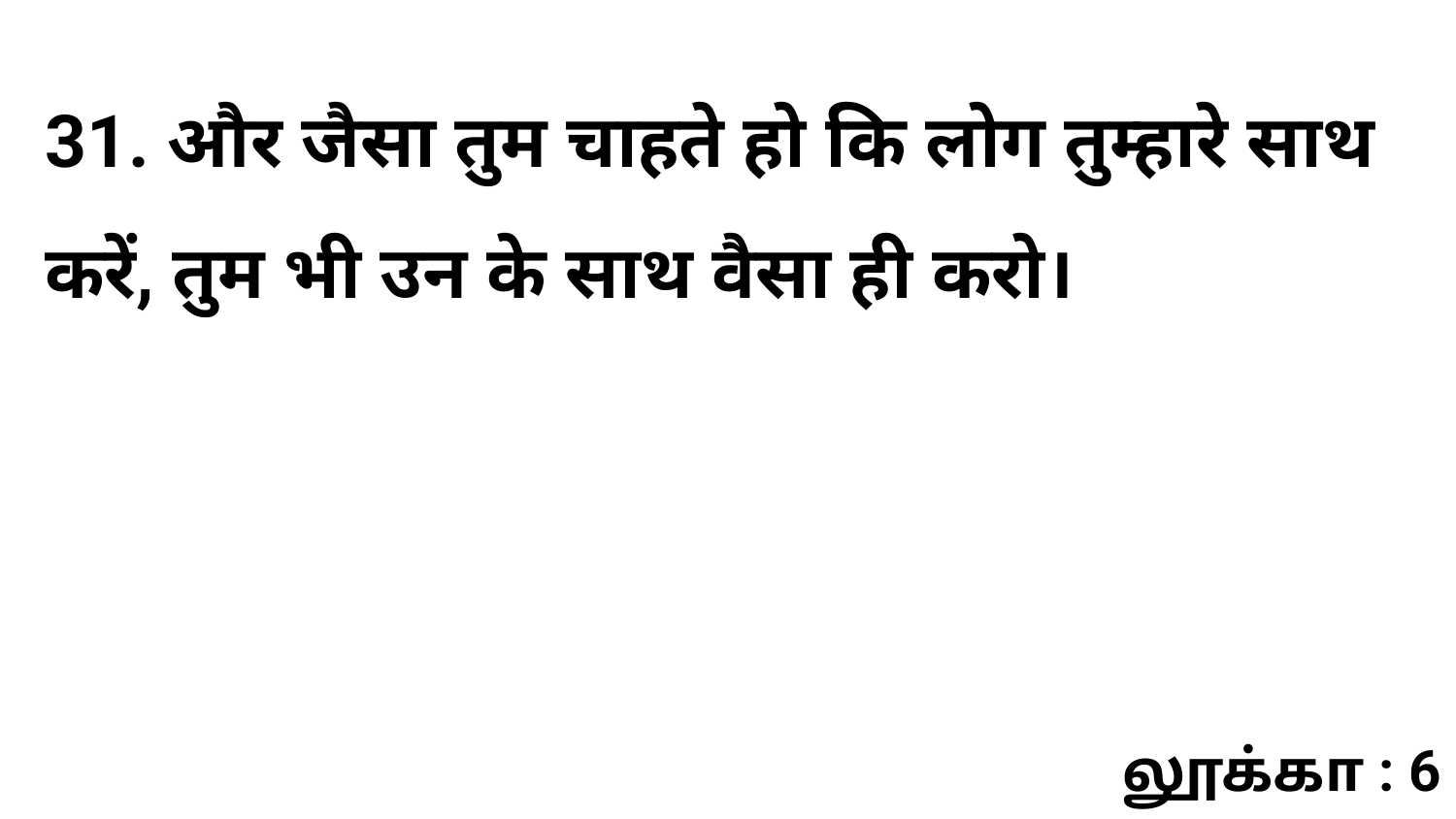

31. और जैसा तुम चाहते हो कि लोग तुम्हारे साथ करें, तुम भी उन के साथ वैसा ही करो।
லூக்கா : 6